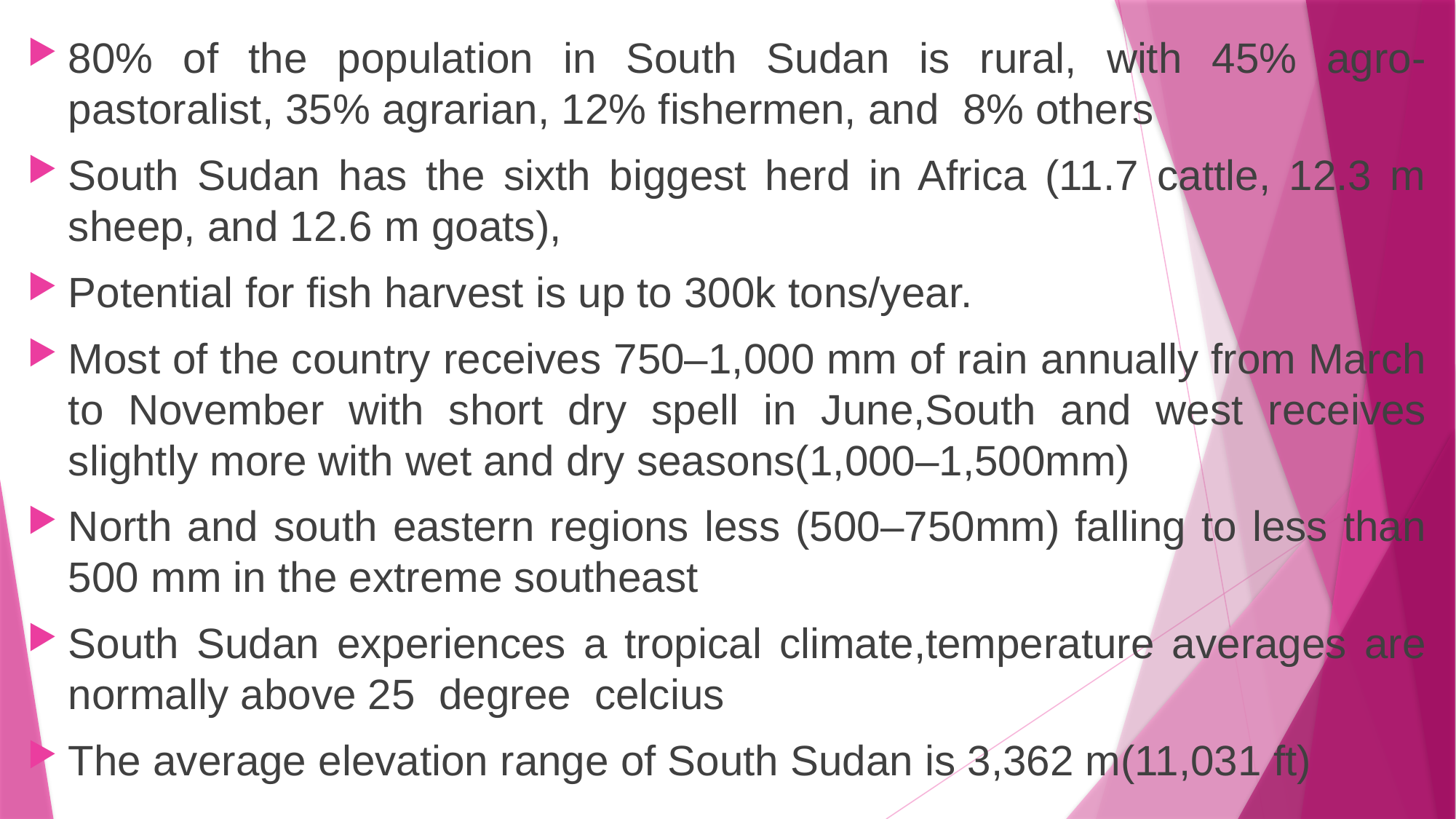

80% of the population in South Sudan is rural, with 45% agro-pastoralist, 35% agrarian, 12% fishermen, and  8% others
South Sudan has the sixth biggest herd in Africa (11.7 cattle, 12.3 m sheep, and 12.6 m goats),
Potential for fish harvest is up to 300k tons/year.
Most of the country receives 750–1,000 mm of rain annually from March to November with short dry spell in June,South and west receives slightly more with wet and dry seasons(1,000–1,500mm)
North and south eastern regions less (500–750mm) falling to less than 500 mm in the extreme southeast
South Sudan experiences a tropical climate,temperature averages are normally above 25  degree  celcius
The average elevation range of South Sudan is 3,362 m(11,031 ft)